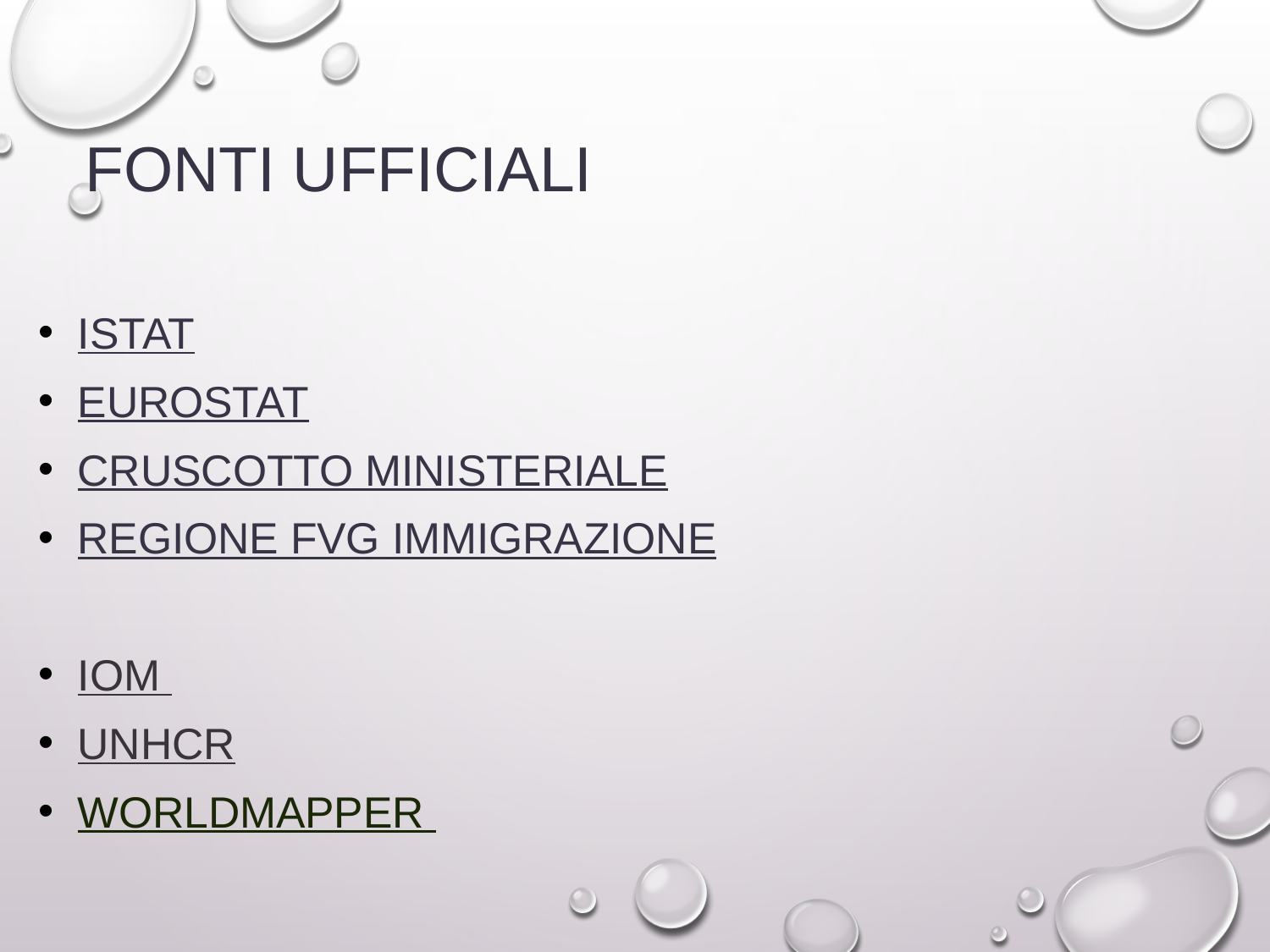

FONTI Ufficiali

ISTAT
EUROSTAT
Cruscotto ministeriale
REgione FVG Immigrazione

IOM
UNHCR
worldmapper